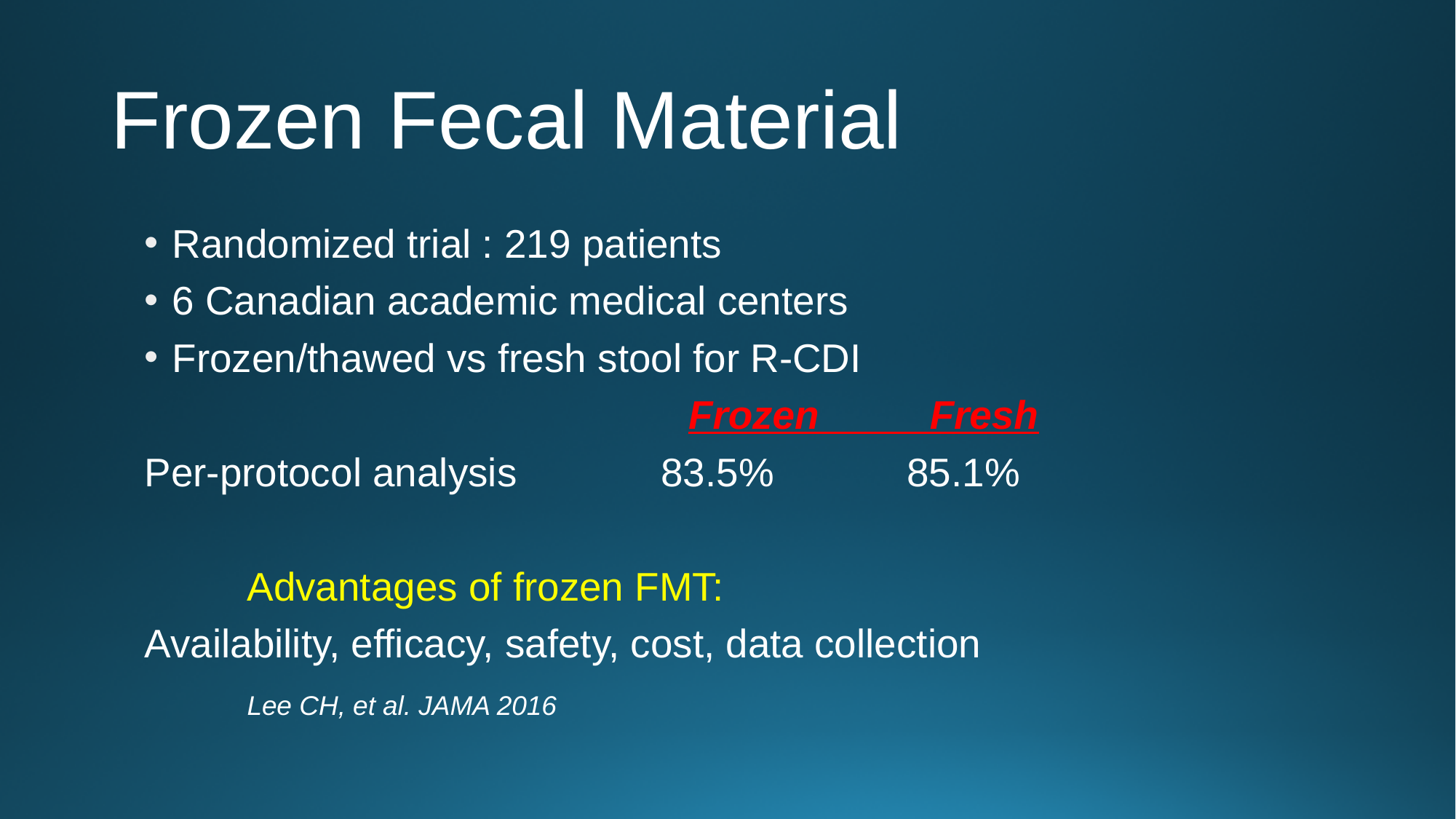

# Frozen Fecal Material
Randomized trial : 219 patients
6 Canadian academic medical centers
Frozen/thawed vs fresh stool for R-CDI
                                                 Frozen          Fresh
Per-protocol analysis             83.5%	    85.1%

	Advantages of frozen FMT:
Availability, efficacy, safety, cost, data collection
							Lee CH, et al. JAMA 2016